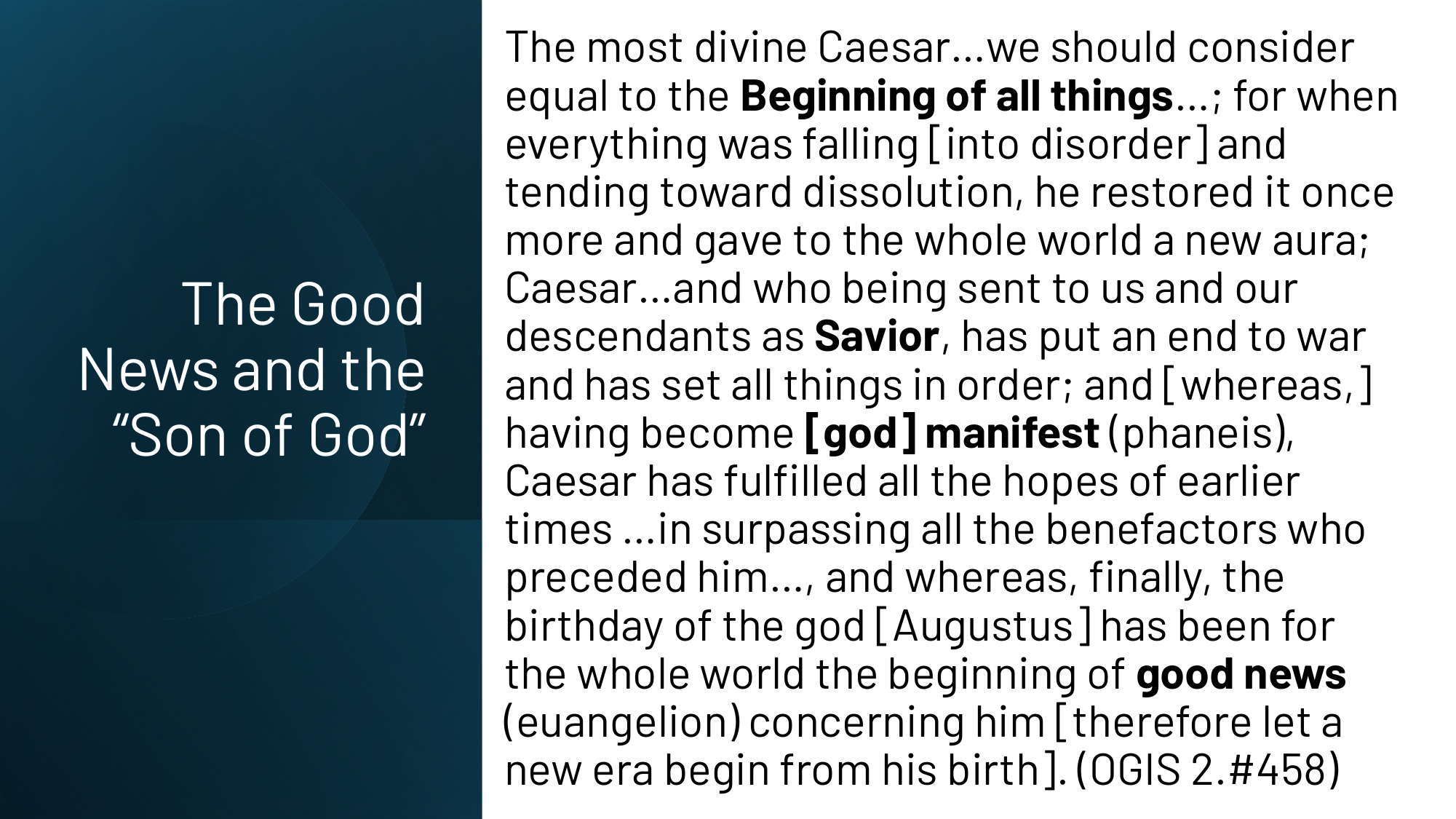

The most divine Caesar…we should consider equal to the Beginning of all things…; for when everything was falling [into disorder] and tending toward dissolution, he restored it once more and gave to the whole world a new aura; Caesar…and who being sent to us and our descendants as Savior, has put an end to war and has set all things in order; and [whereas,] having become [god] manifest (phaneis), Caesar has fulfilled all the hopes of earlier times …in surpassing all the benefactors who preceded him…, and whereas, finally, the birthday of the god [Augustus] has been for the whole world the beginning of good news (euangelion) concerning him [therefore let a new era begin from his birth]. (OGIS 2.#458)
# The Good News and the “Son of God”